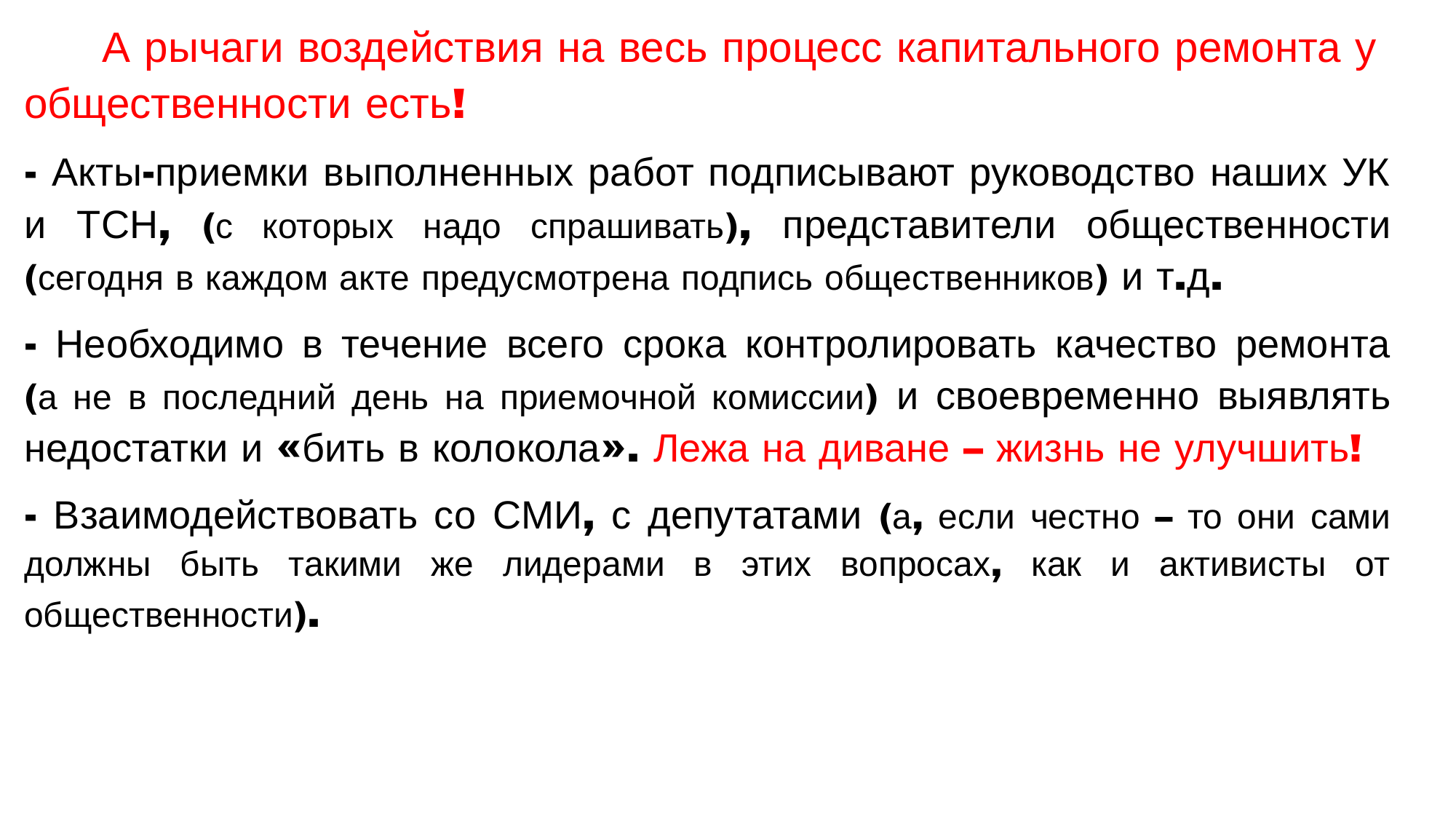

А рычаги воздействия на весь процесс капитального ремонта у  общественности есть!
- Акты-приемки выполненных работ подписывают руководство наших УК и ТСН, (с которых надо спрашивать), представители общественности (сегодня в каждом акте предусмотрена подпись общественников) и т.д.
- Необходимо в течение всего срока контролировать качество ремонта (а не в последний день на приемочной комиссии) и своевременно выявлять недостатки и «бить в колокола». Лежа на диване – жизнь не улучшить!
- Взаимодействовать со СМИ, с депутатами (а, если честно – то они сами должны быть такими же лидерами в этих вопросах, как и активисты от общественности).